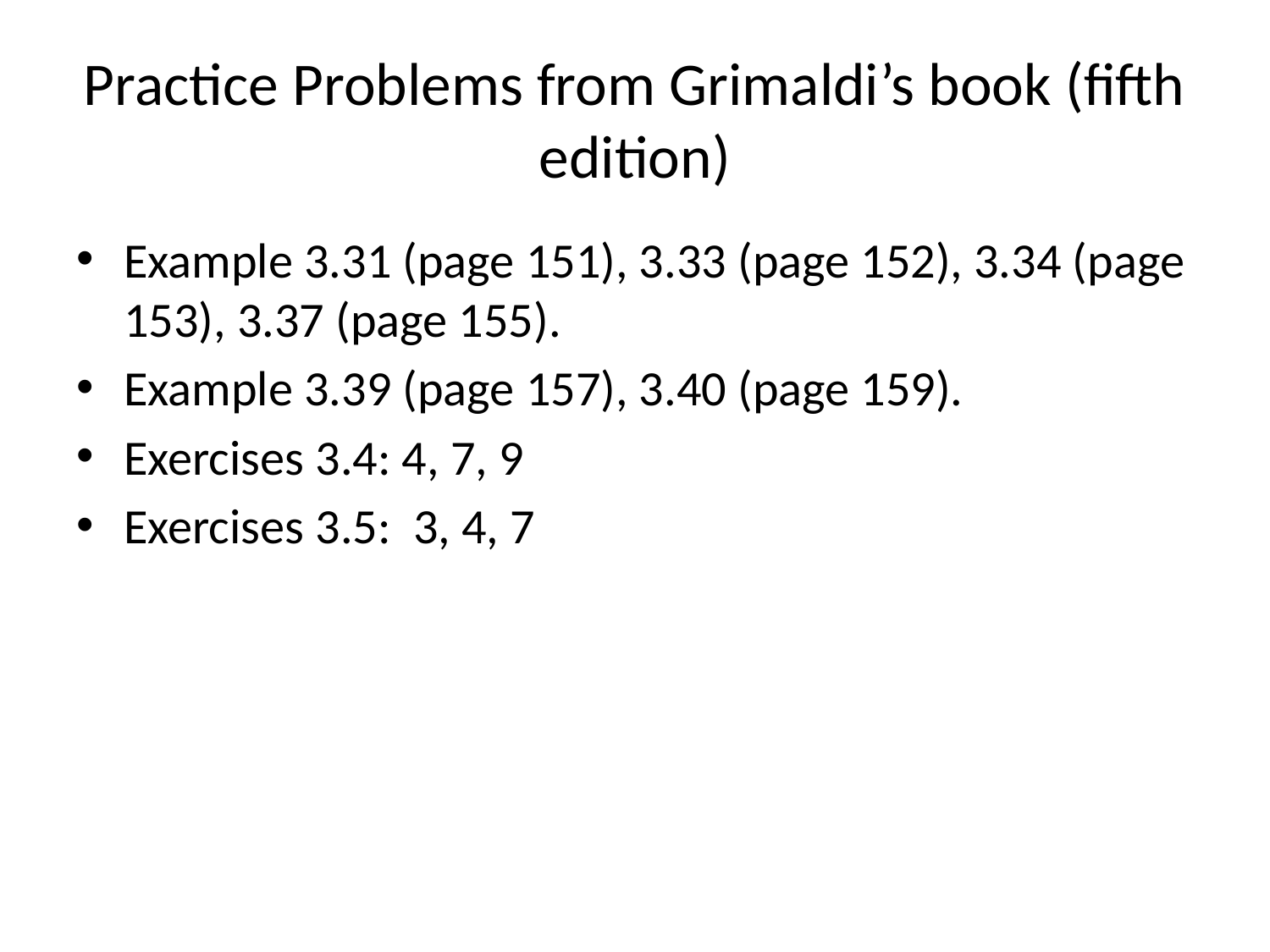

# Practice Problems from Grimaldi’s book (fifth edition)
Example 3.31 (page 151), 3.33 (page 152), 3.34 (page 153), 3.37 (page 155).
Example 3.39 (page 157), 3.40 (page 159).
Exercises 3.4: 4, 7, 9
Exercises 3.5:  3, 4, 7